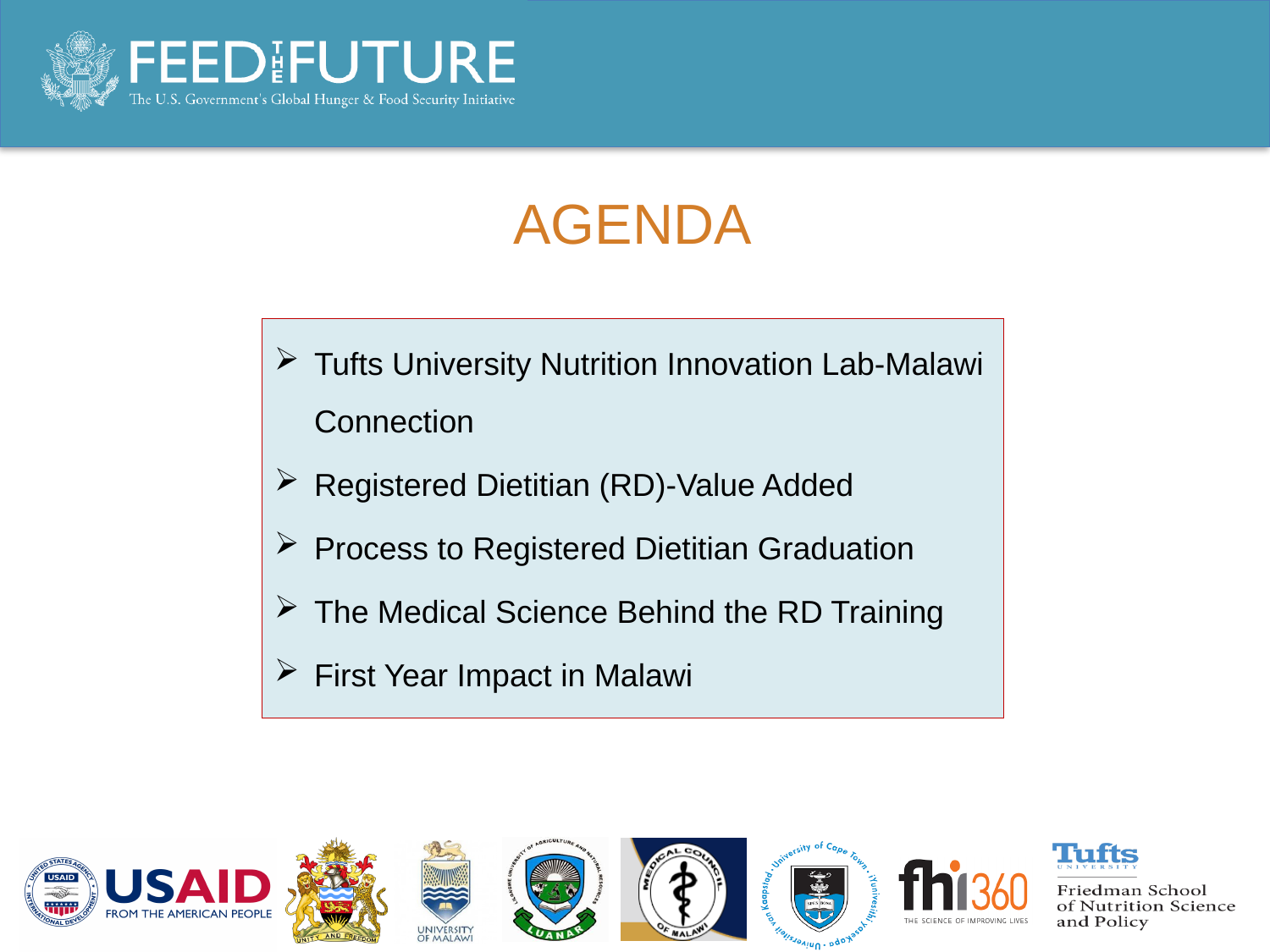

# AGENDA
Tufts University Nutrition Innovation Lab-Malawi Connection
Registered Dietitian (RD)-Value Added
Process to Registered Dietitian Graduation
The Medical Science Behind the RD Training
First Year Impact in Malawi